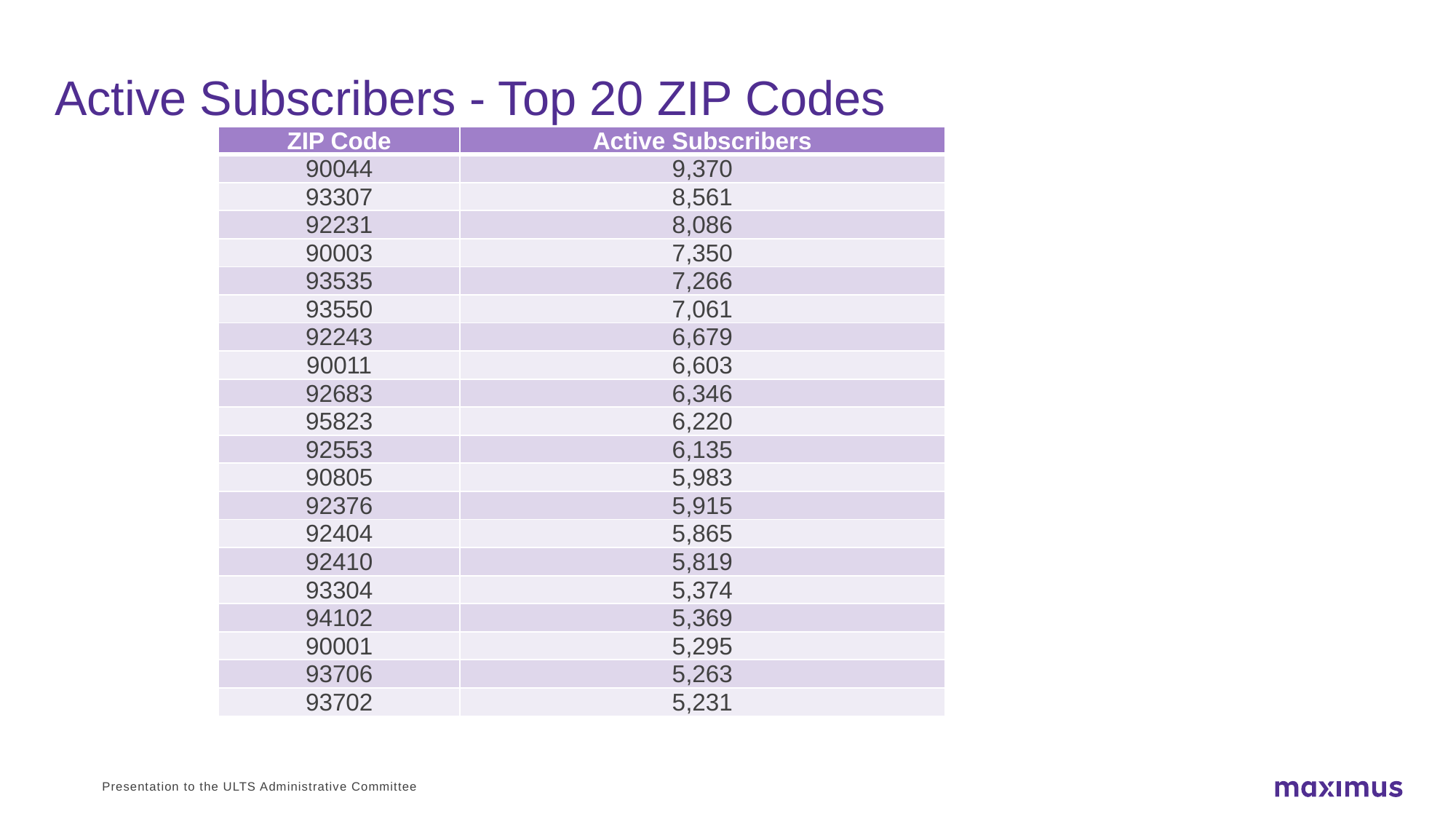

# Active Subscribers - Top 20 ZIP Codes
| ZIP Code | Active Subscribers |
| --- | --- |
| 90044 | 9,370 |
| 93307 | 8,561 |
| 92231 | 8,086 |
| 90003 | 7,350 |
| 93535 | 7,266 |
| 93550 | 7,061 |
| 92243 | 6,679 |
| 90011 | 6,603 |
| 92683 | 6,346 |
| 95823 | 6,220 |
| 92553 | 6,135 |
| 90805 | 5,983 |
| 92376 | 5,915 |
| 92404 | 5,865 |
| 92410 | 5,819 |
| 93304 | 5,374 |
| 94102 | 5,369 |
| 90001 | 5,295 |
| 93706 | 5,263 |
| 93702 | 5,231 |